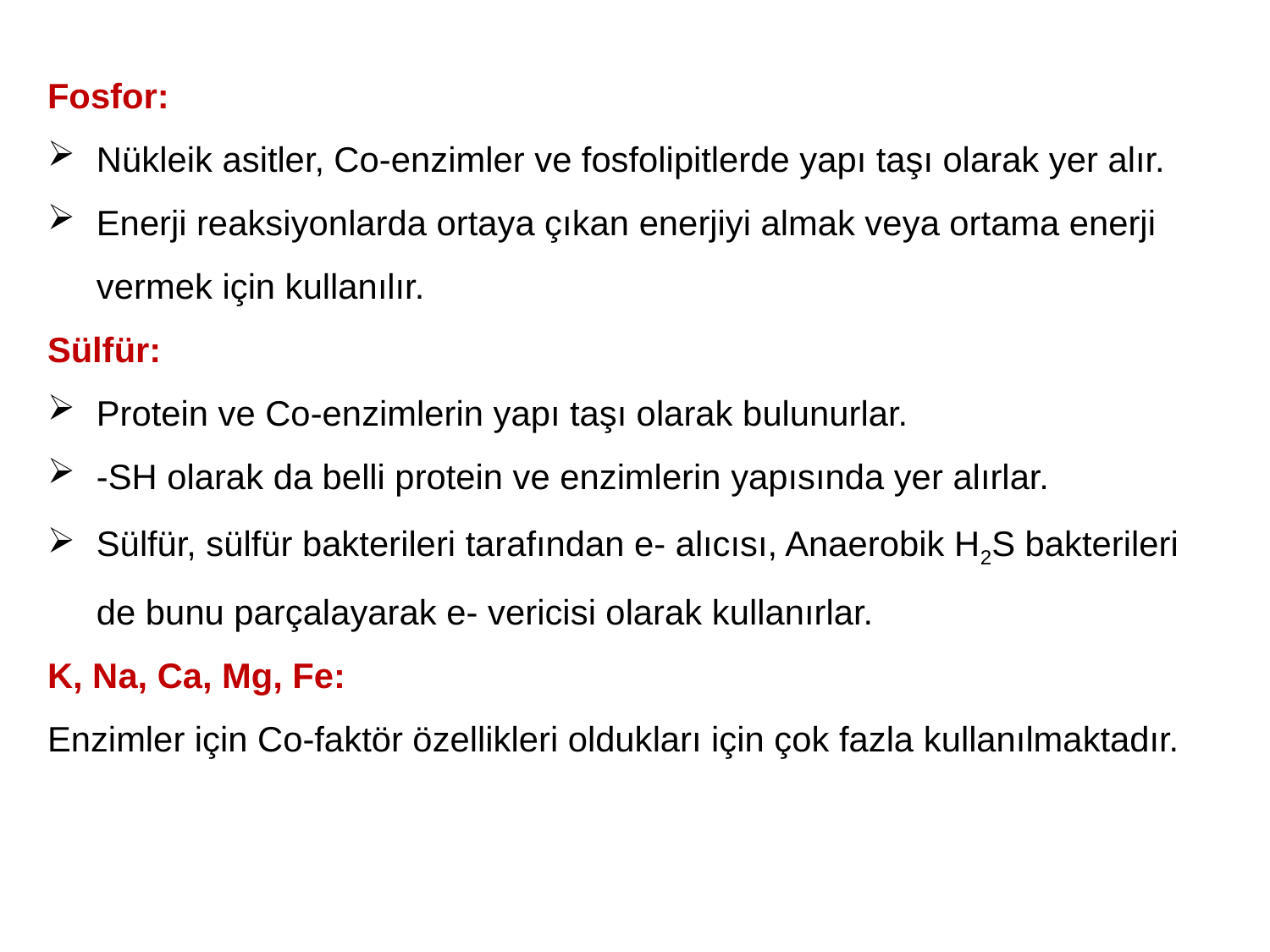

Fosfor:
Nükleik asitler, Co-enzimler ve fosfolipitlerde yapı taşı olarak yer alır.
Enerji reaksiyonlarda ortaya çıkan enerjiyi almak veya ortama enerji vermek için kullanılır.
Sülfür:
Protein ve Co-enzimlerin yapı taşı olarak bulunurlar.
-SH olarak da belli protein ve enzimlerin yapısında yer alırlar.
Sülfür, sülfür bakterileri tarafından e- alıcısı, Anaerobik H2S bakterileri de bunu parçalayarak e- vericisi olarak kullanırlar.
K, Na, Ca, Mg, Fe:
Enzimler için Co-faktör özellikleri oldukları için çok fazla kullanılmaktadır.